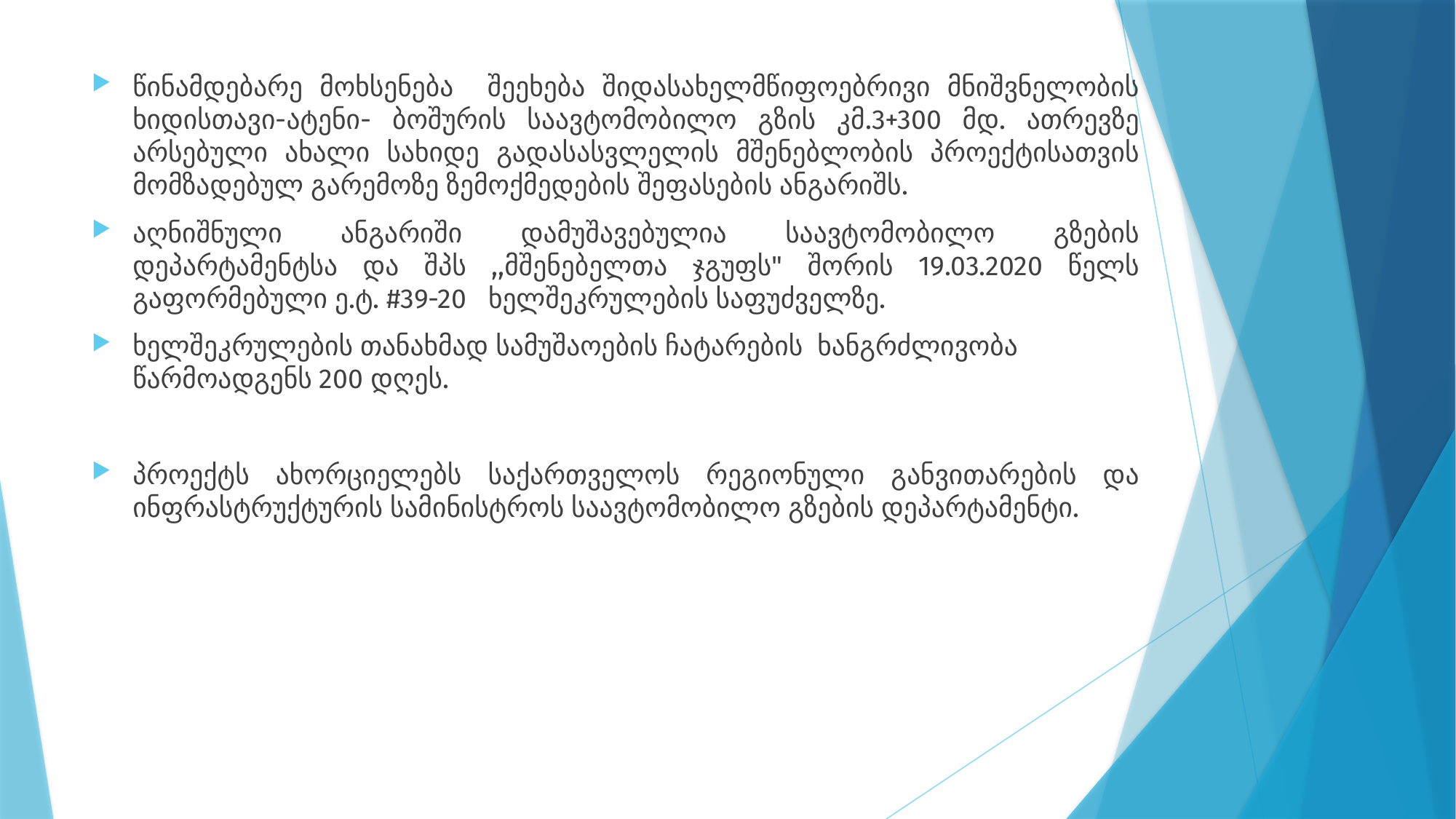

წინამდებარე მოხსენება  შეეხება შიდასახელმწიფოებრივი მნიშვნელობის ხიდისთავი-ატენი- ბოშურის საავტომობილო გზის კმ.3+300 მდ. ათრევზე არსებული ახალი სახიდე გადასასვლელის მშენებლობის პროექტისათვის მომზადებულ გარემოზე ზემოქმედების შეფასების ანგარიშს.
აღნიშნული ანგარიში დამუშავებულია საავტომობილო გზების დეპარტამენტსა და შპს ,,მშენებელთა ჯგუფს" შორის 19.03.2020 წელს გაფორმე­ბული ე.ტ. #39-20   ხელშეკ­რუ­ლების საფუძ­ველზე.
ხელშეკრულების თანახმად სამუშაოების ჩატარების  ხანგრძლივობა წარმოადგენს 200 დღეს.

პროექტს ახორციელებს საქართველოს რეგიონული განვითარების და ინფრასტრუქტურის სამინისტროს საავტომობილო გზების დეპარტამენტი.